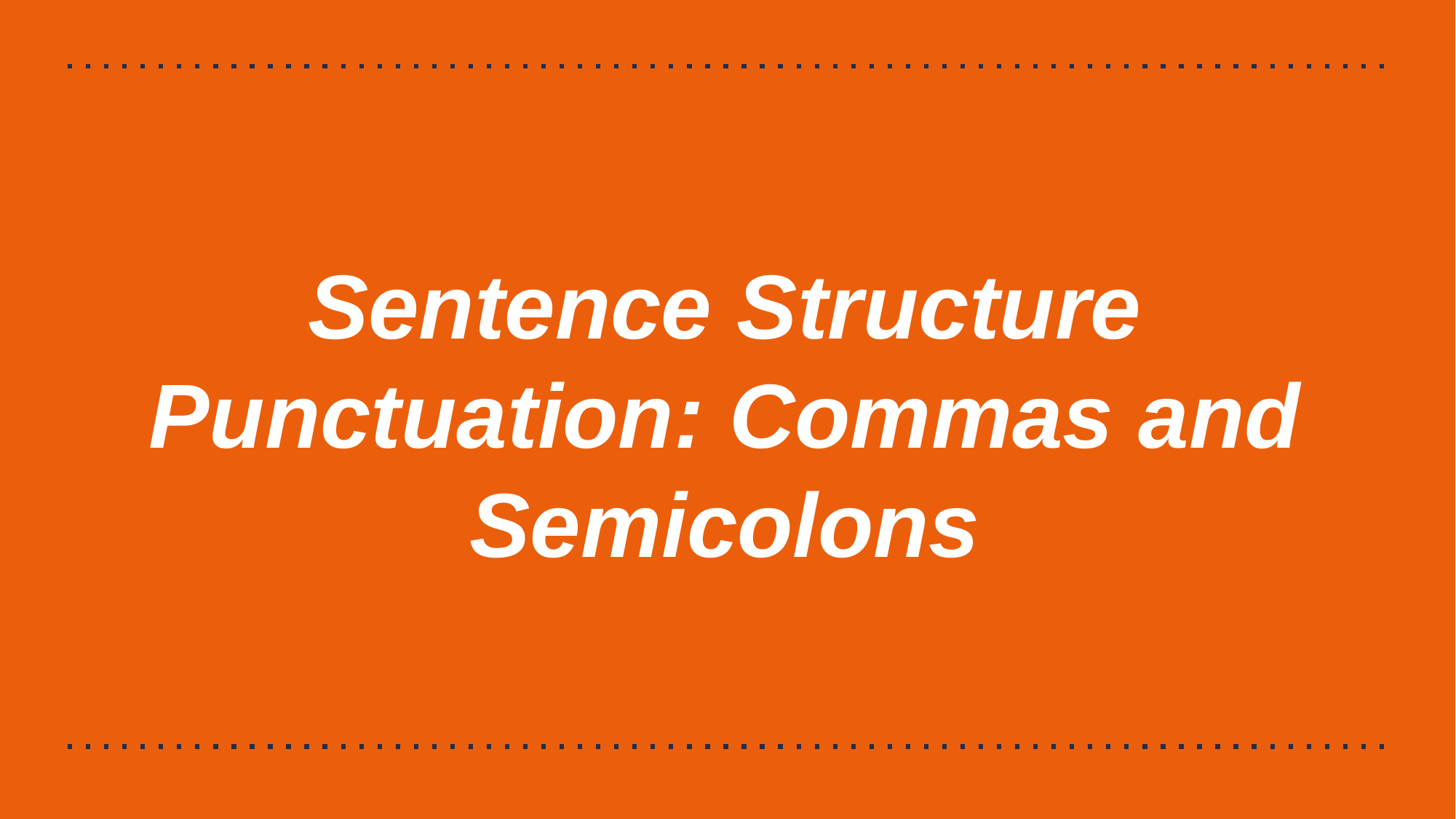

# Sentence Structure Punctuation: Commas and Semicolons